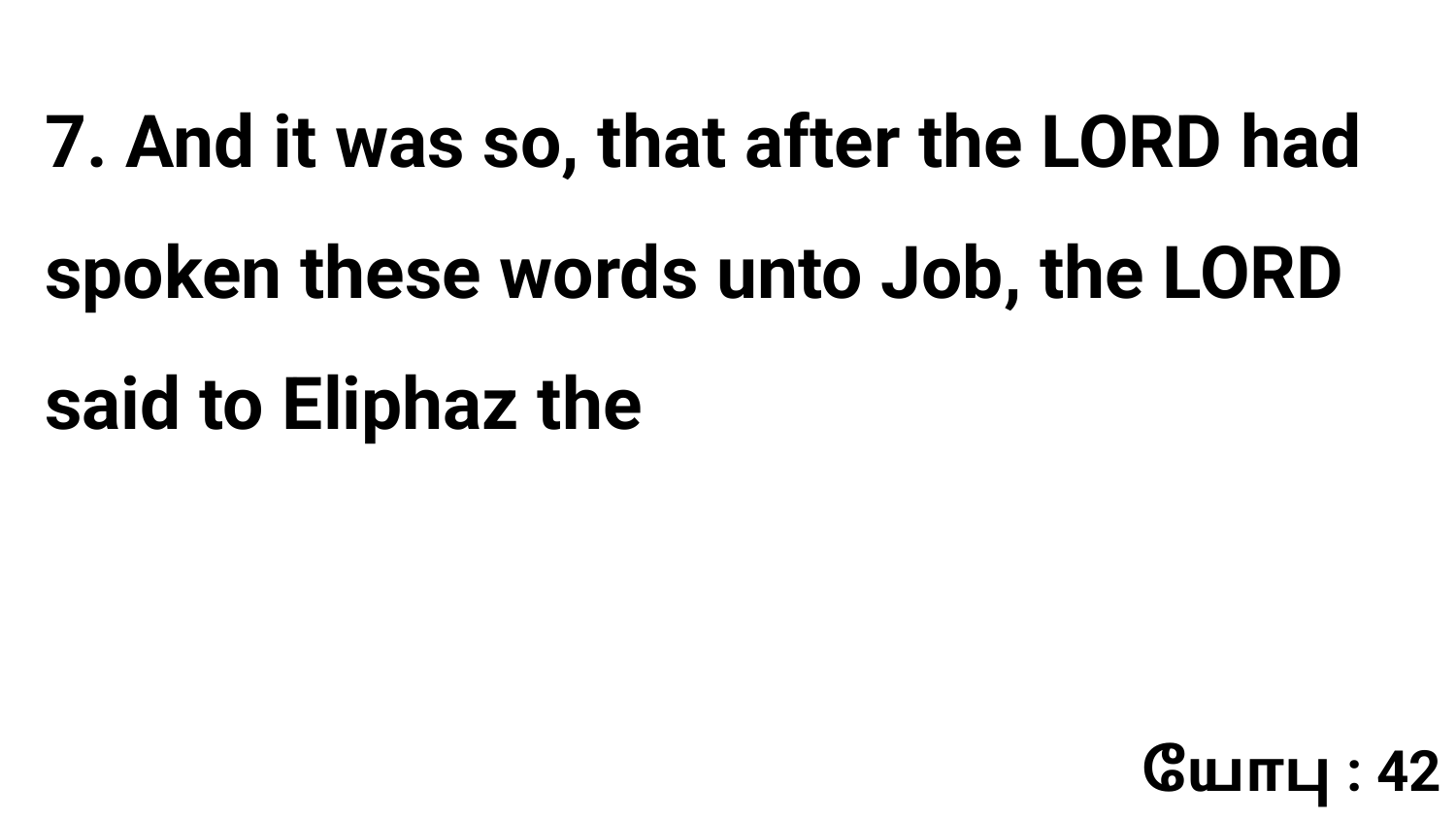

7. And it was so, that after the LORD had spoken these words unto Job, the LORD said to Eliphaz the
யோபு : 42